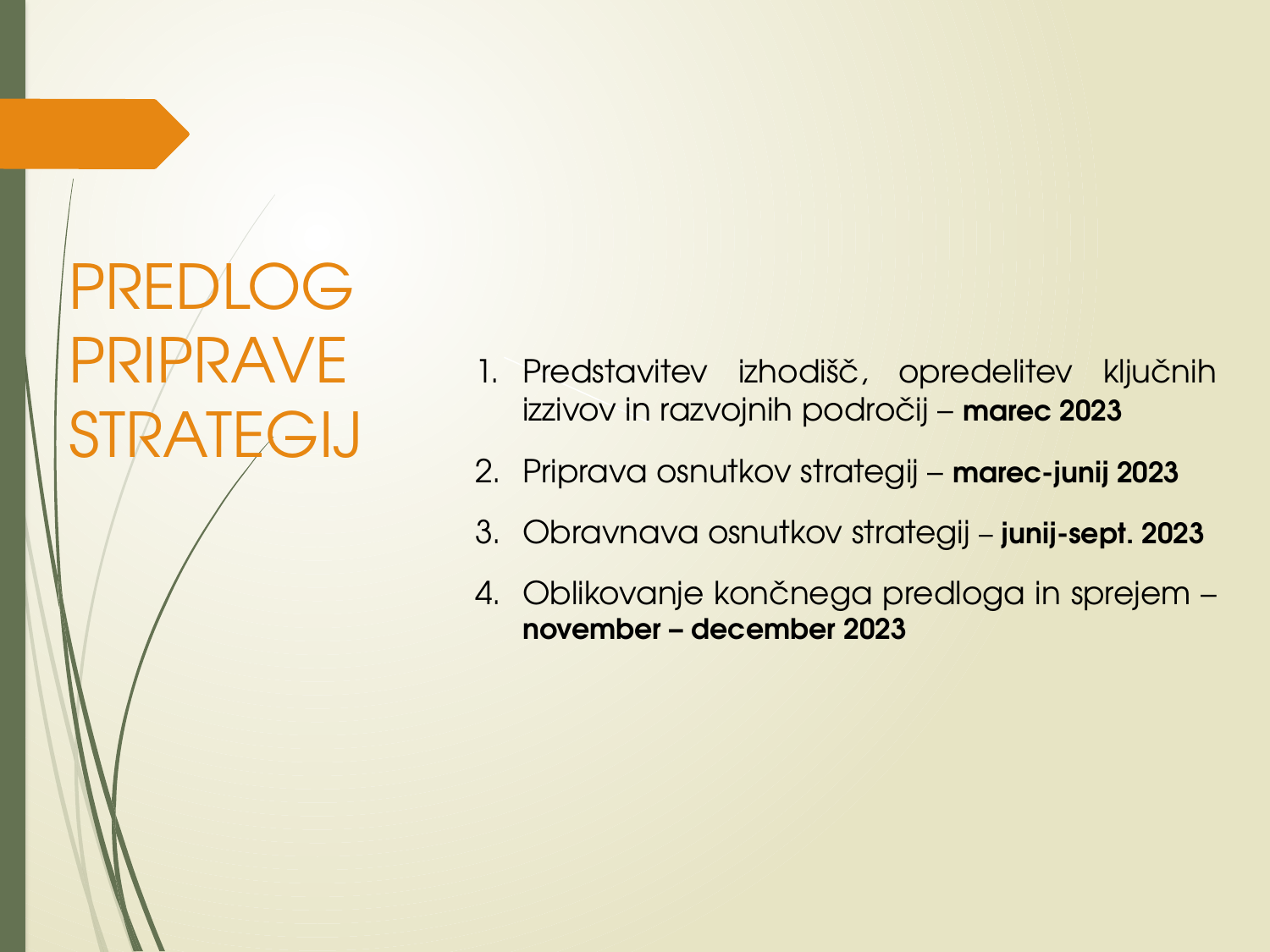

PREDLOG
PRIPRAVE STRATEGIJ
Predstavitev izhodišč, opredelitev ključnih izzivov in razvojnih področij – marec 2023

Priprava osnutkov strategij – marec-junij 2023

Obravnava osnutkov strategij – junij-sept. 2023

Oblikovanje končnega predloga in sprejem – november – december 2023